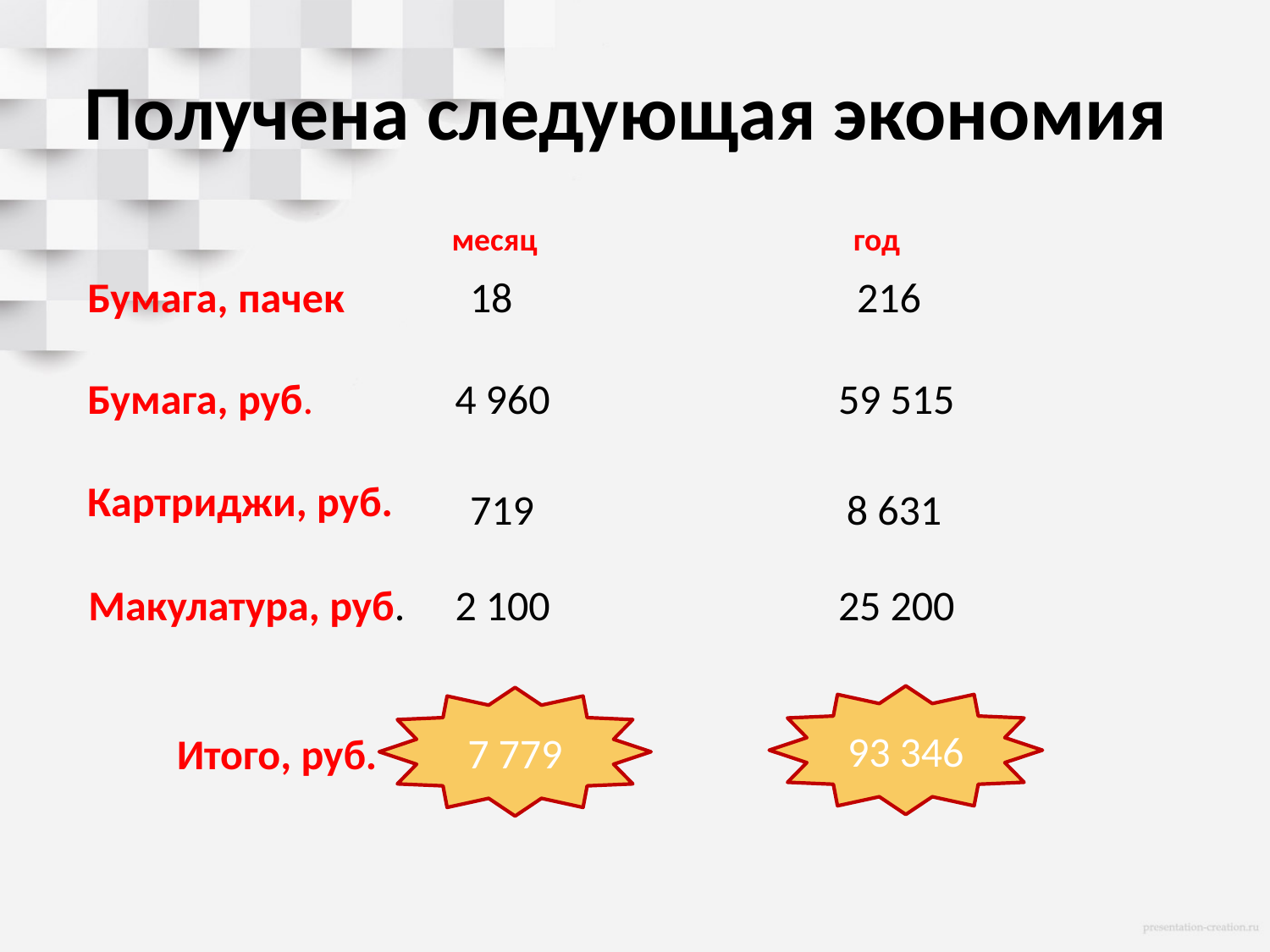

# Получена следующая экономия
месяц
год
Бумага, пачек
18
216
59 515
4 960
Бумага, руб.
Картриджи, руб.
8 631
719
25 200
Макулатура, руб.
2 100
93 346
7 779
Итого, руб.